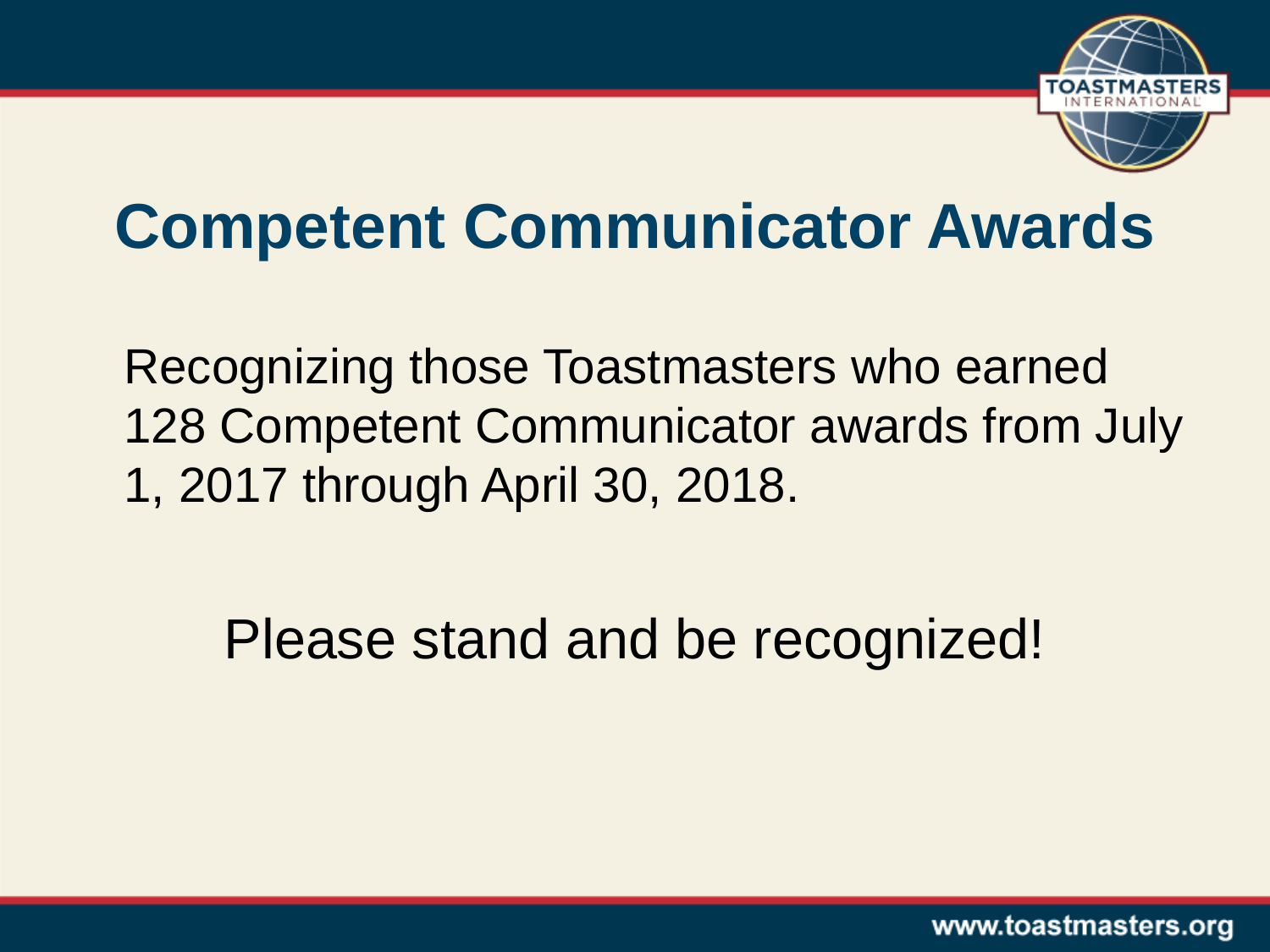

# Competent Communicator Awards
Recognizing those Toastmasters who earned 128 Competent Communicator awards from July 1, 2017 through April 30, 2018.

Please stand and be recognized!